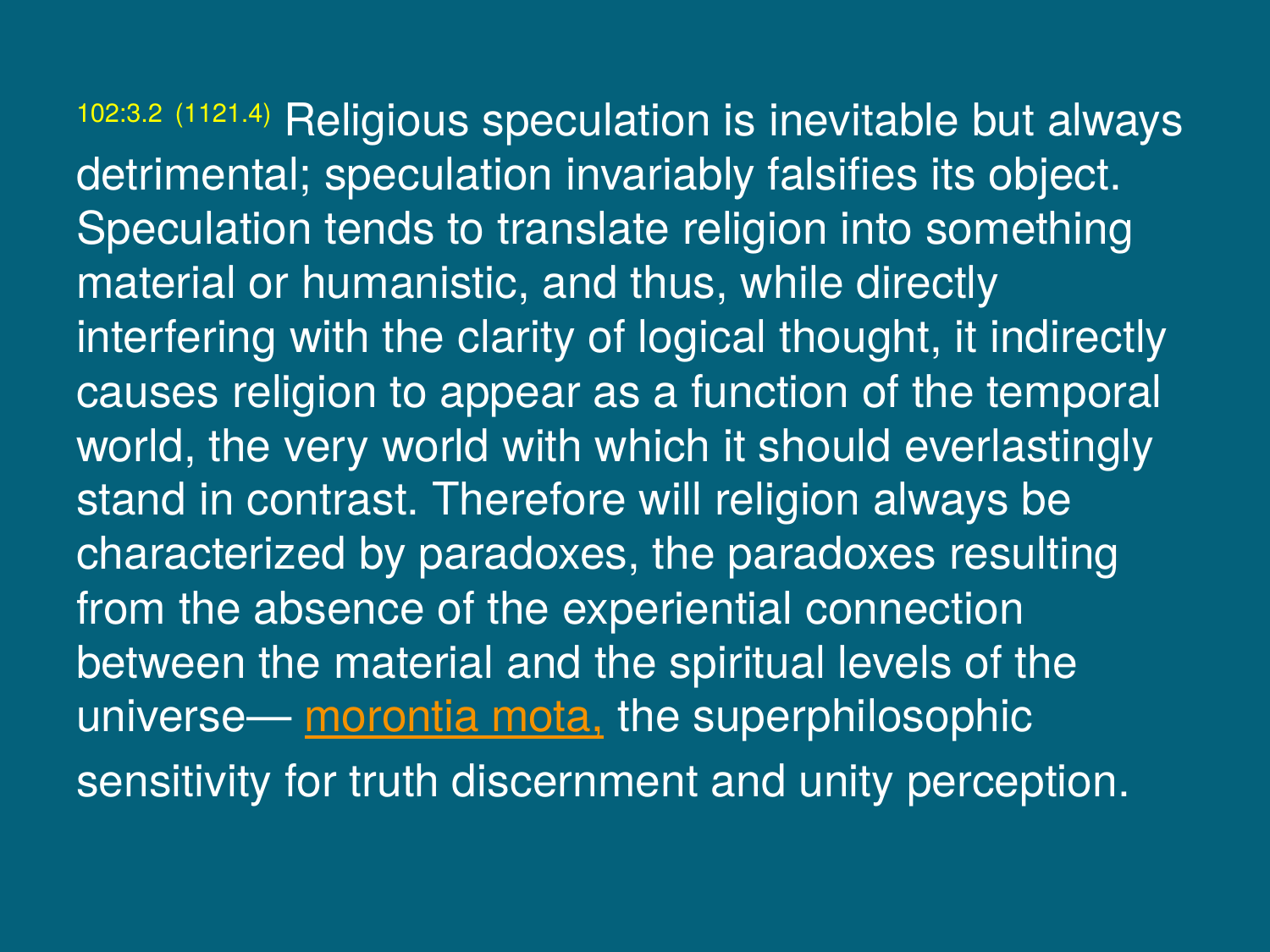

102:3.2 (1121.4) Religious speculation is inevitable but always detrimental; speculation invariably falsifies its object. Speculation tends to translate religion into something material or humanistic, and thus, while directly interfering with the clarity of logical thought, it indirectly causes religion to appear as a function of the temporal world, the very world with which it should everlastingly stand in contrast. Therefore will religion always be characterized by paradoxes, the paradoxes resulting from the absence of the experiential connection between the material and the spiritual levels of the universe— morontia mota, the superphilosophic sensitivity for truth discernment and unity perception.